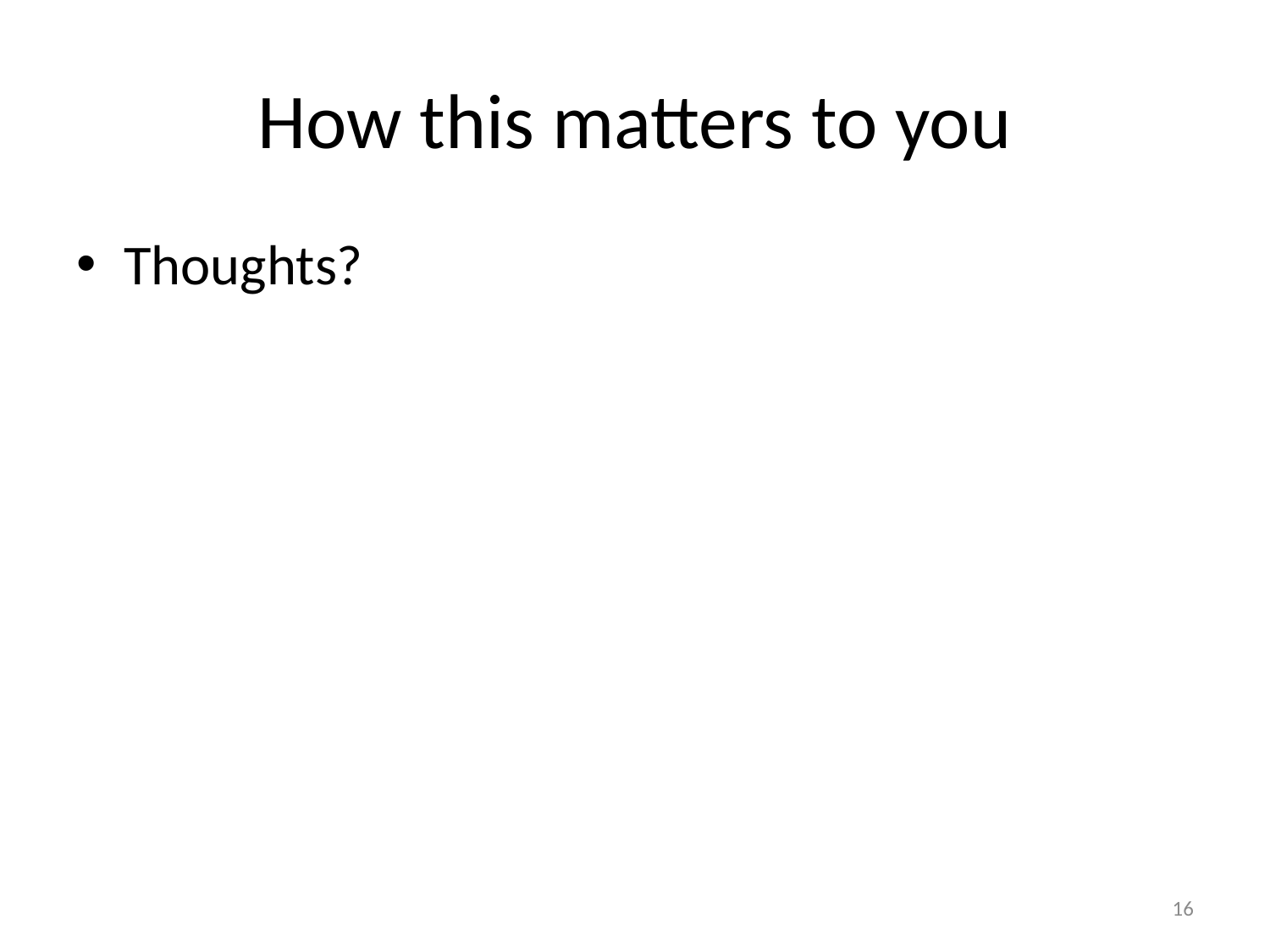

# How this matters to you
Thoughts?
16